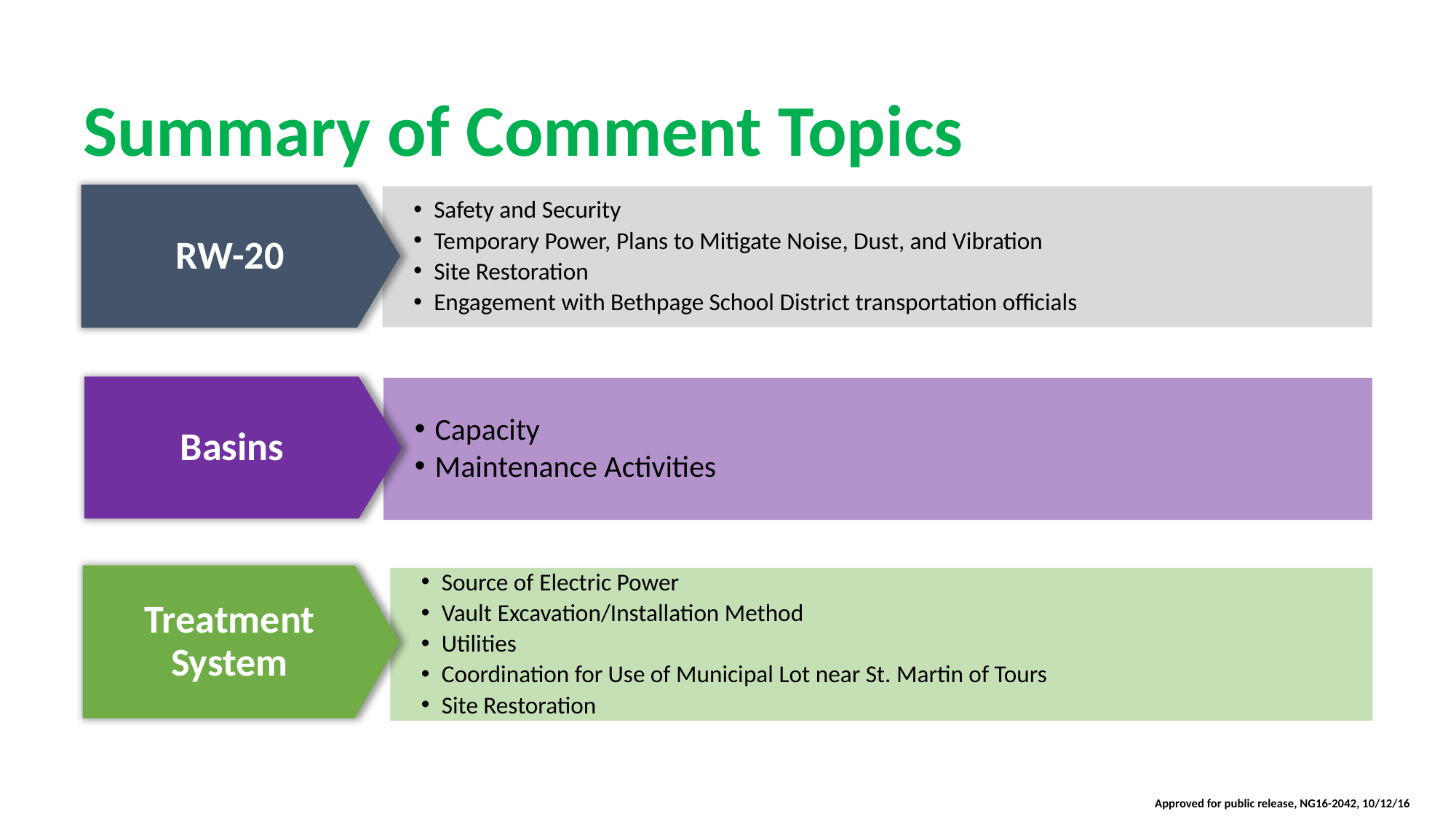

Summary of Comment Topics
RW-20
Safety and Security
Temporary Power, Plans to Mitigate Noise, Dust, and Vibration
Site Restoration
Engagement with Bethpage School District transportation officials
Basins
Capacity
Maintenance Activities
Treatment System
Source of Electric Power
Vault Excavation/Installation Method
Utilities
Coordination for Use of Municipal Lot near St. Martin of Tours
Site Restoration
Approved for public release, NG16-2042, 10/12/16